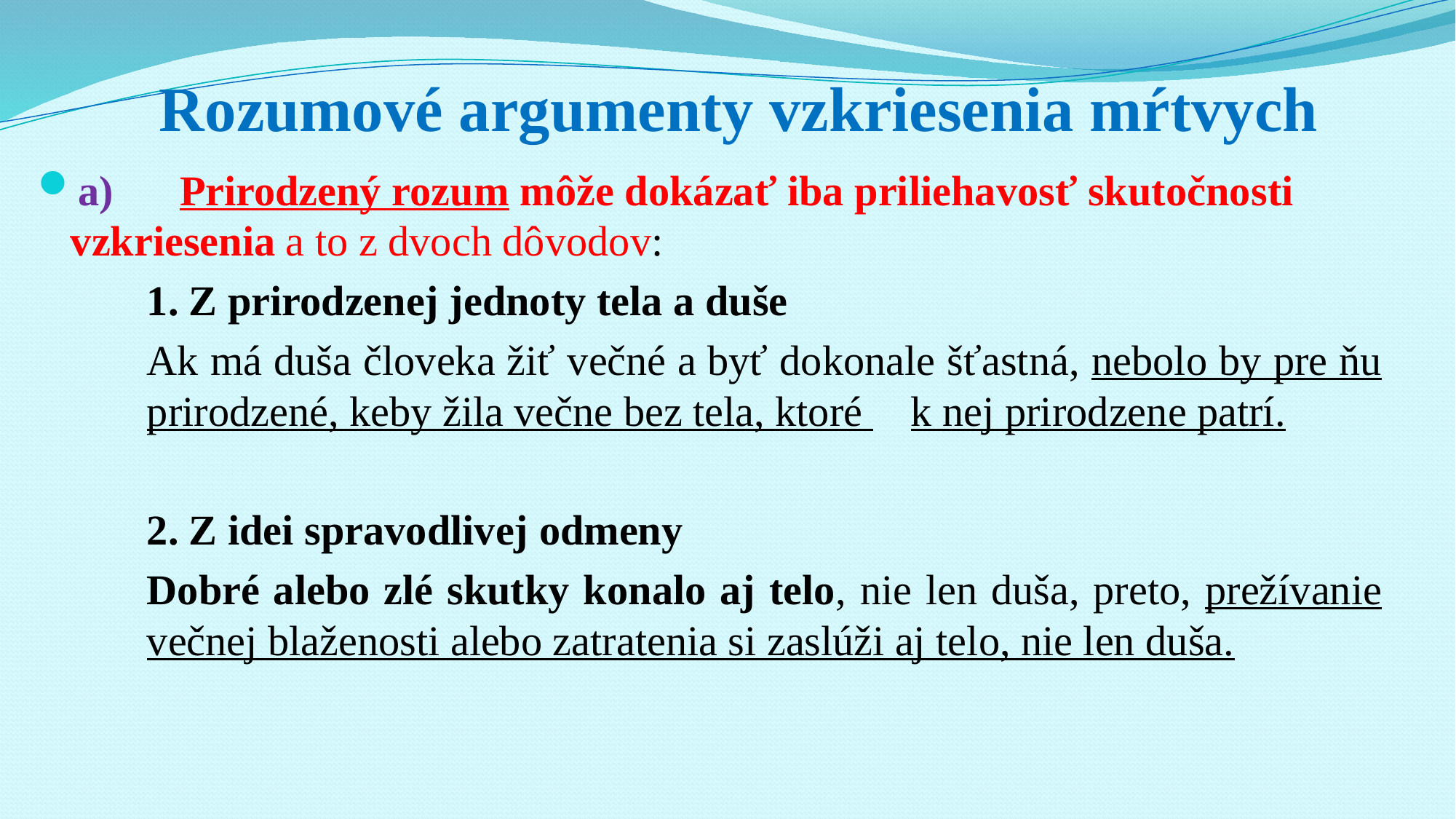

# Rozumové argumenty vzkriesenia mŕtvych
a) 	Prirodzený rozum môže dokázať iba priliehavosť skutočnosti 	vzkriesenia a to z dvoch dôvodov:
	1. Z prirodzenej jednoty tela a duše
	Ak má duša človeka žiť večné a byť dokonale šťastná, nebolo by pre ňu 	prirodzené, keby žila večne bez tela, ktoré 	k nej prirodzene patrí.

	2. Z idei spravodlivej odmeny
	Dobré alebo zlé skutky konalo aj telo, nie len duša, preto, prežívanie 	večnej blaženosti alebo zatratenia si zaslúži aj telo, nie len duša.